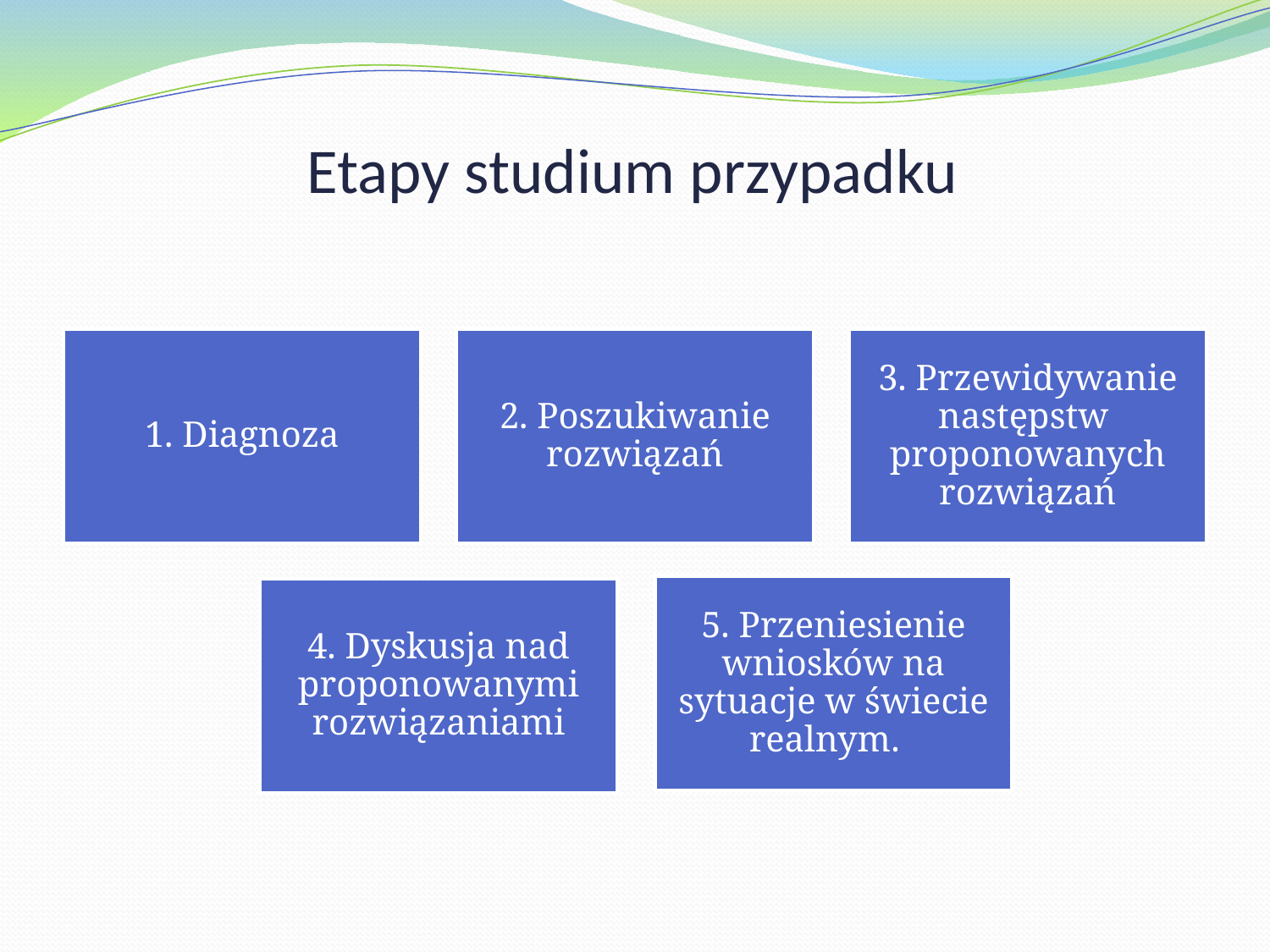

# Etapy studium przypadku
1. Diagnoza
2. Poszukiwanie rozwiązań
3. Przewidywanie następstw  proponowanych rozwiązań
4. Dyskusja nad proponowanymi rozwiązaniami
5. Przeniesienie wniosków na sytuacje w świecie realnym.